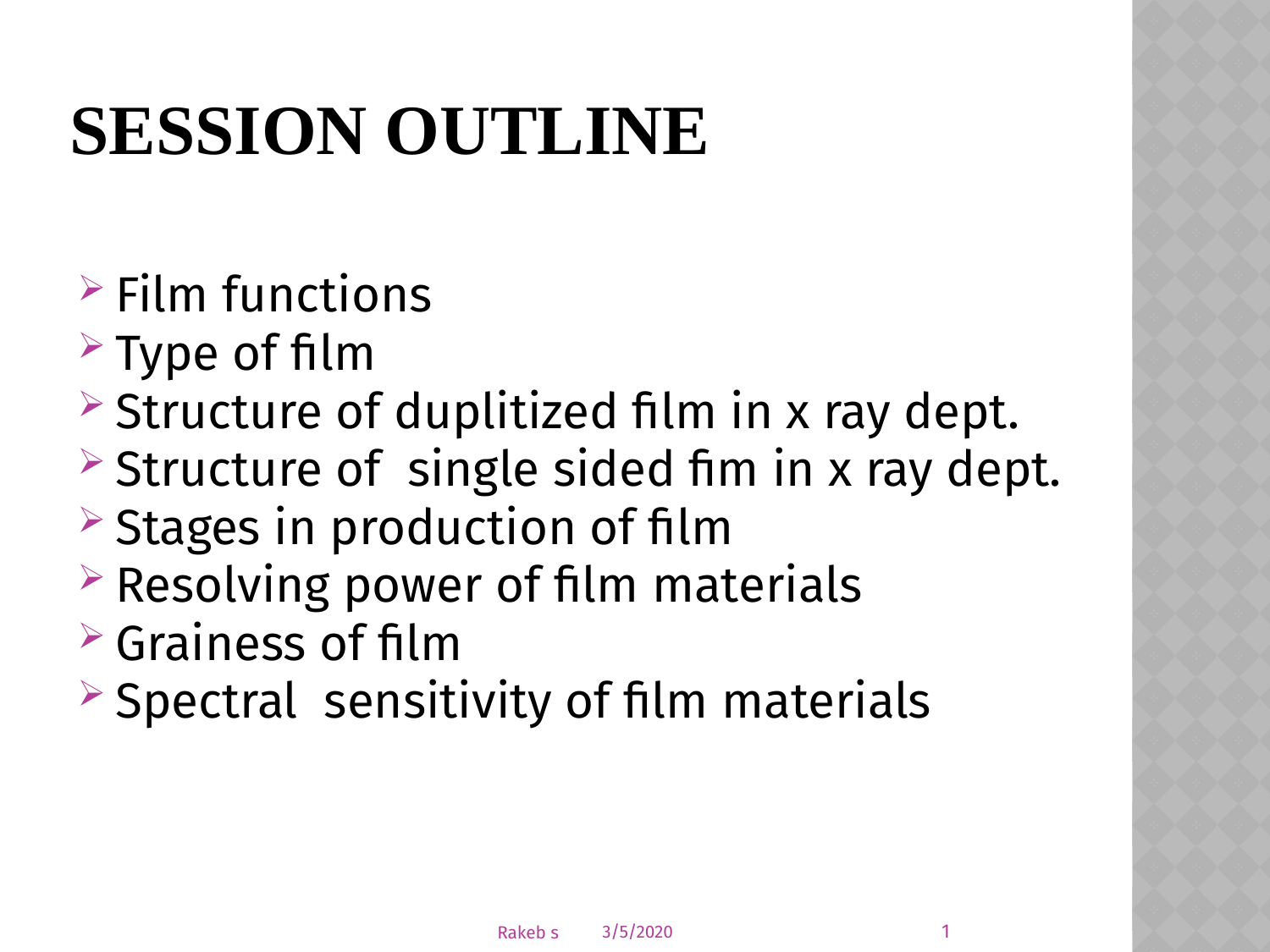

# session outline

Film functions
Type of film
Structure of duplitized film in x ray dept.
Structure of  single sided fim in x ray dept.
Stages in production of film
Resolving power of film materials
Grainess of film
Spectral  sensitivity of film materials
1
Rakeb s
3/5/2020